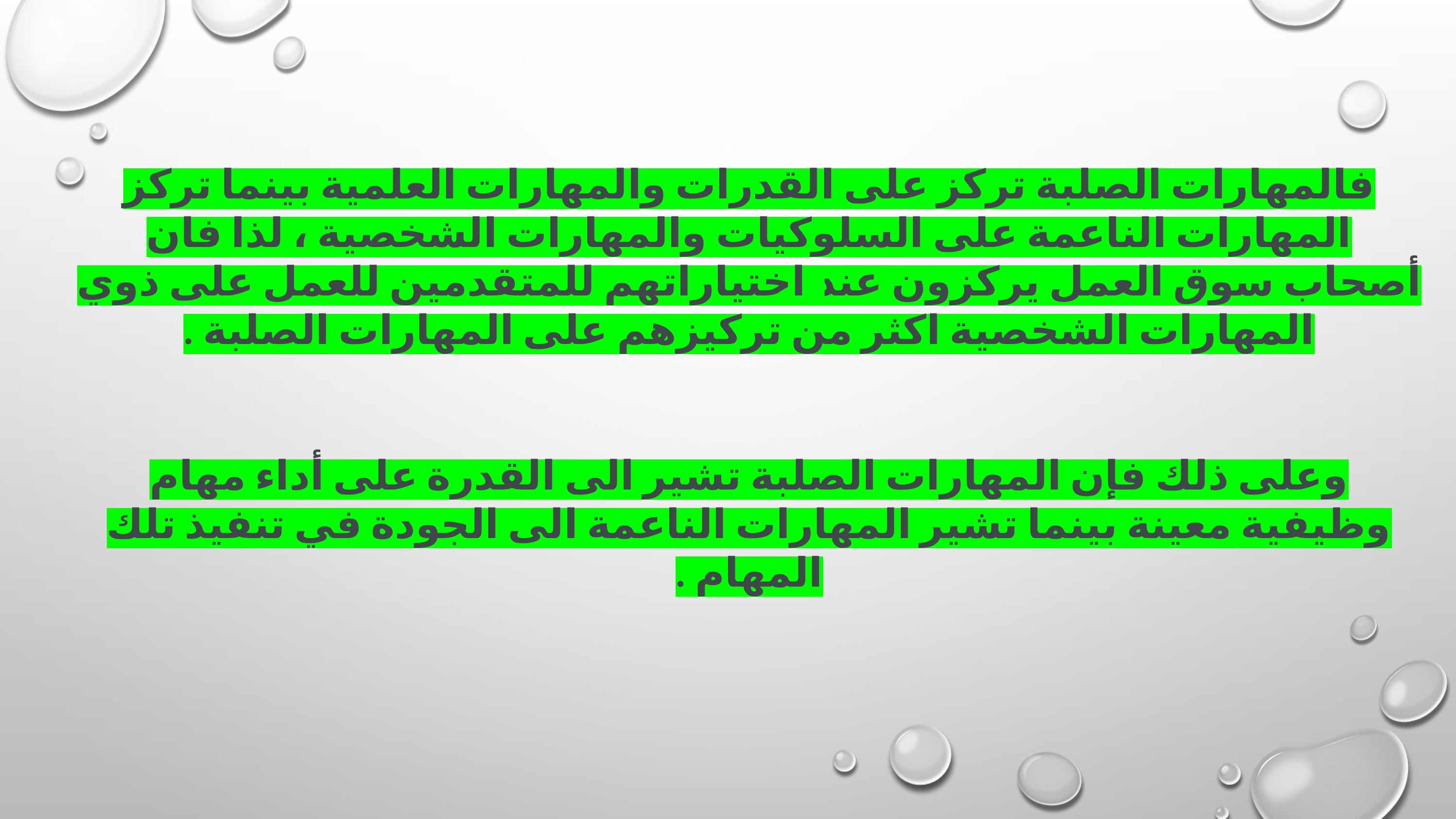

فالمهارات الصلبة تركز على القدرات والمهارات العلمية بينما تركز المهارات الناعمة على السلوكيات والمهارات الشخصية ، لذا فان أصحاب سوق العمل يركزون عند اختياراتهم للمتقدمين للعمل على ذوي المهارات الشخصية اكثر من تركيزهم على المهارات الصلبة .

وعلى ذلك فإن المهارات الصلبة تشير الى القدرة على أداء مهام وظيفية معينة بينما تشير المهارات الناعمة الى الجودة في تنفيذ تلك المهام .